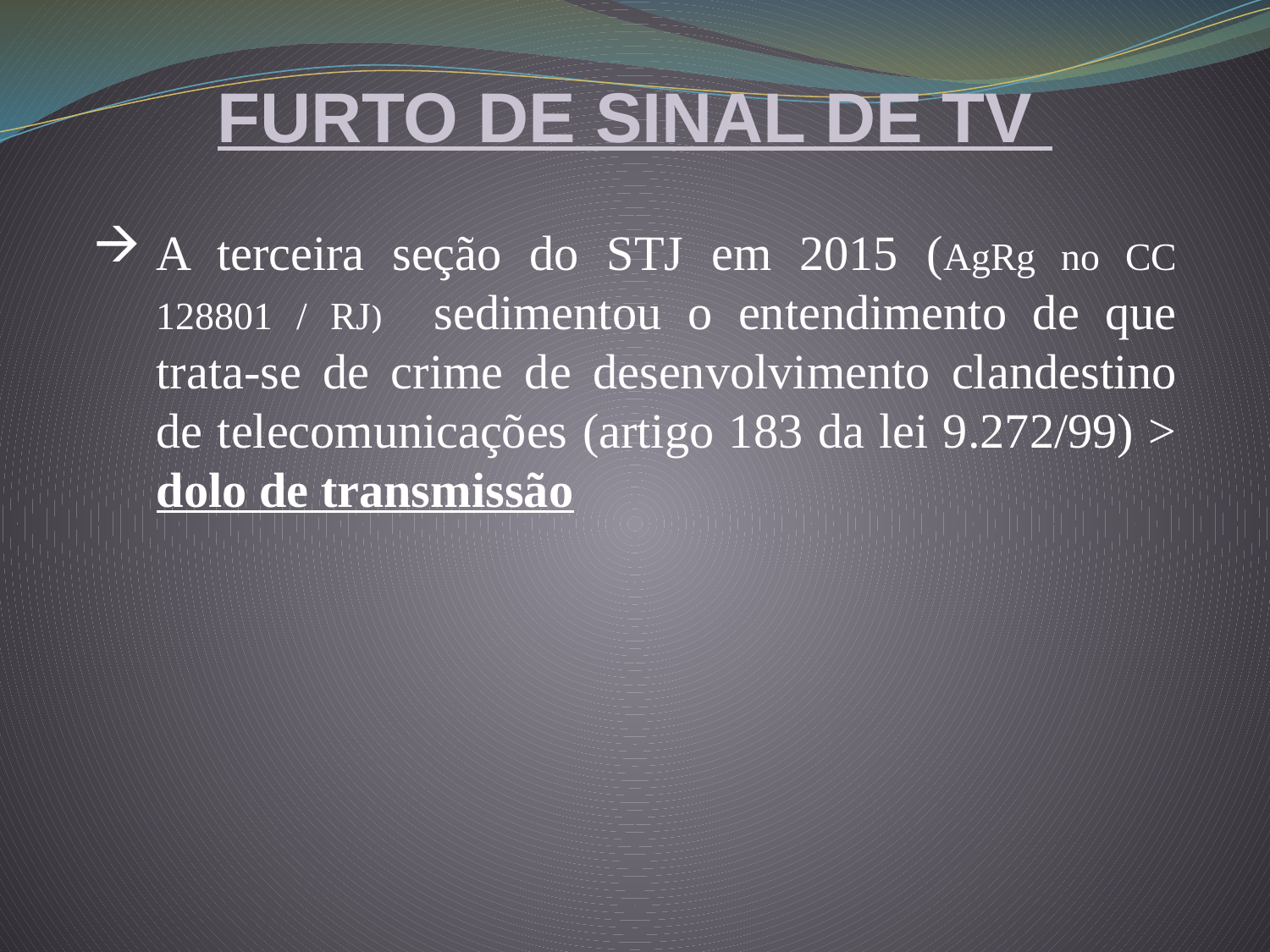

FURTO DE SINAL DE TV

A terceira seção do STJ em 2015 (AgRg no CC 128801 / RJ)  sedimentou o entendimento de que trata-se de crime de desenvolvimento clandestino de telecomunicações (artigo 183 da lei 9.272/99) > dolo de transmissão